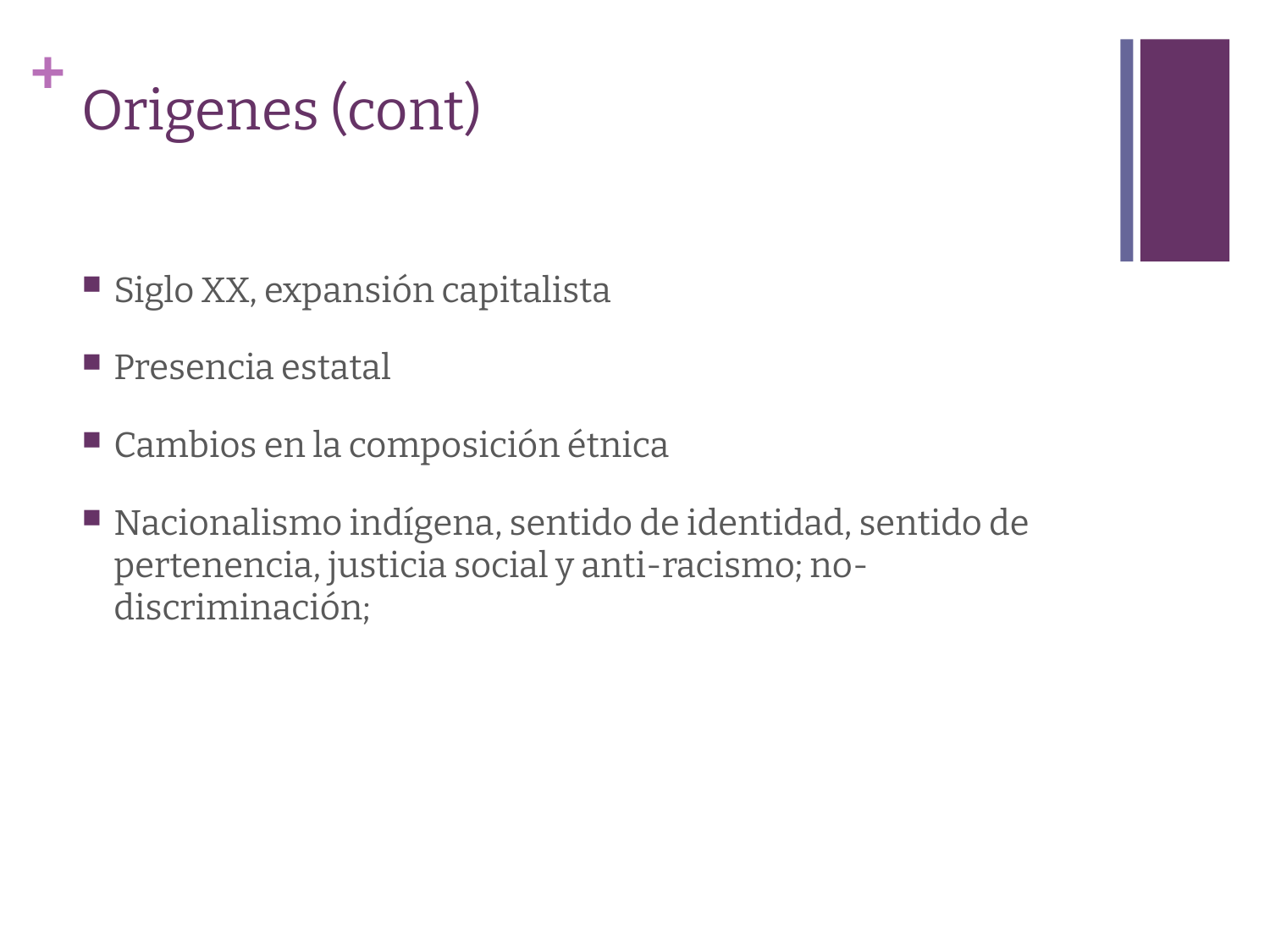

# Origenes (cont)
Siglo XX, expansión capitalista
Presencia estatal
Cambios en la composición étnica
Nacionalismo indígena, sentido de identidad, sentido de pertenencia, justicia social y anti-racismo; no-discriminación;